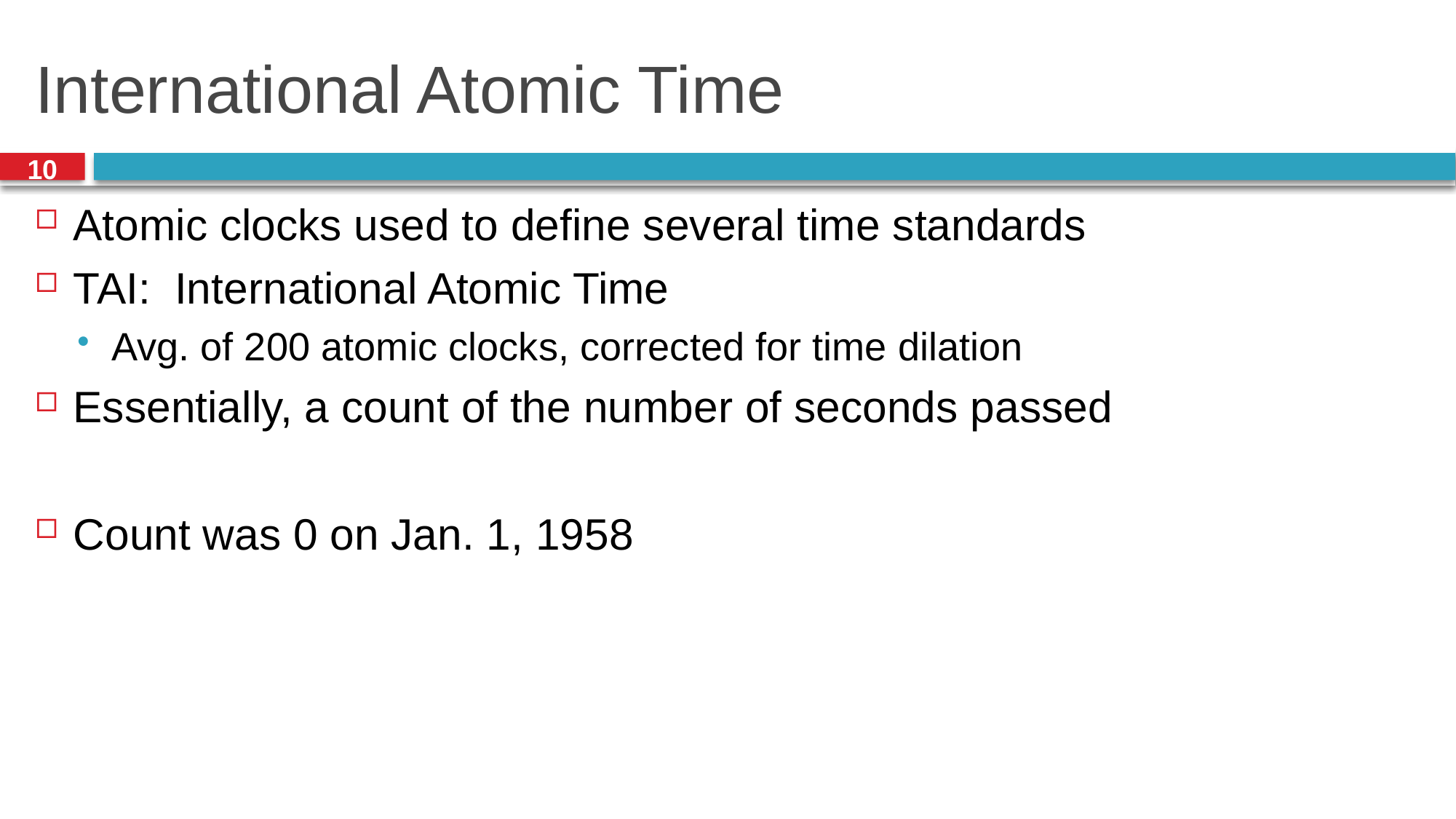

# International Atomic Time
10
Atomic clocks used to define several time standards
TAI:  International Atomic Time
Avg. of 200 atomic clocks, corrected for time dilation
Essentially, a count of the number of seconds passed

Count was 0 on Jan. 1, 1958